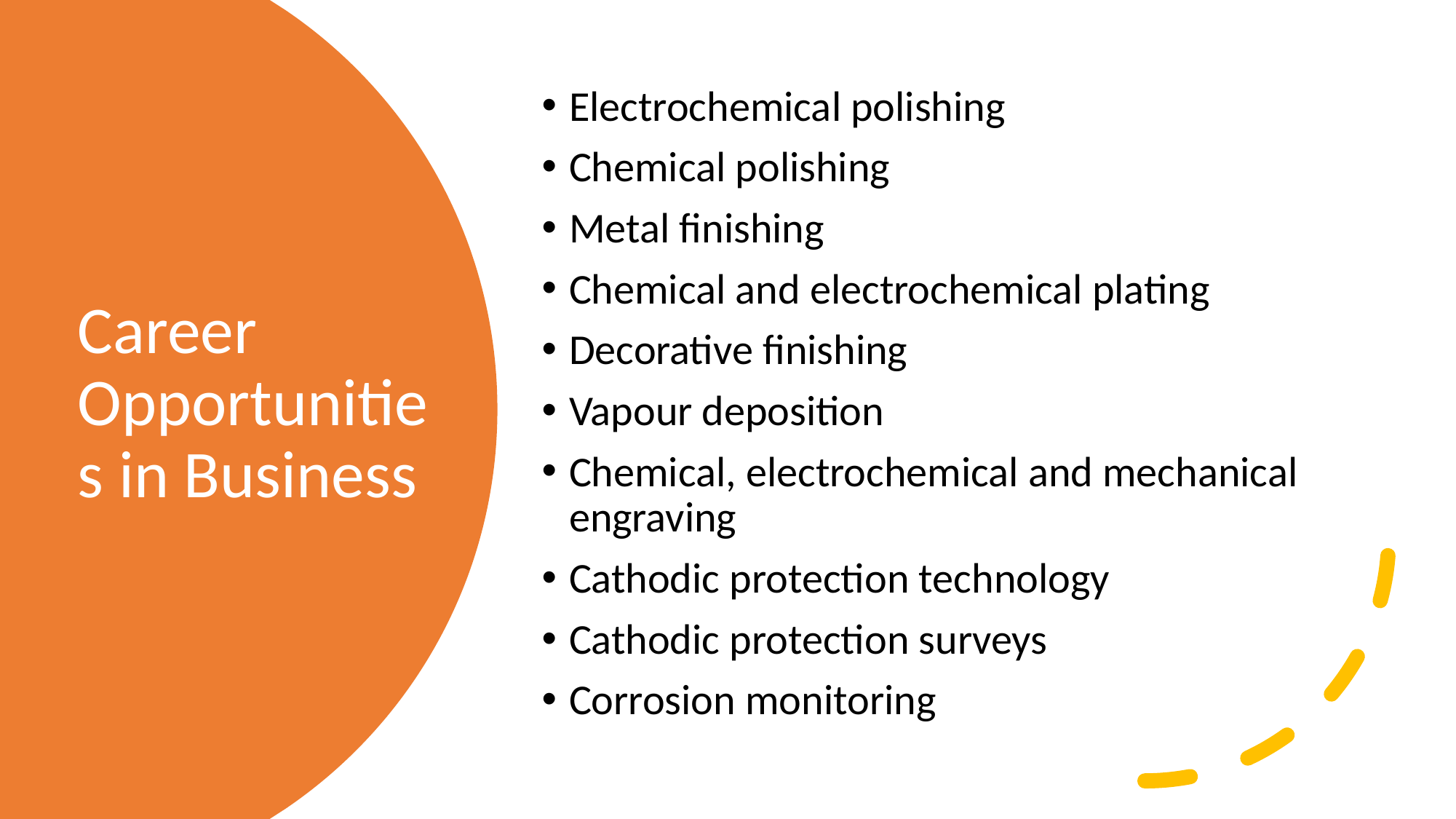

Electrochemical polishing
Chemical polishing
Metal finishing
Chemical and electrochemical plating
Decorative finishing
Vapour deposition
Chemical, electrochemical and mechanical engraving
Cathodic protection technology
Cathodic protection surveys
Corrosion monitoring
# Career Opportunities in Business